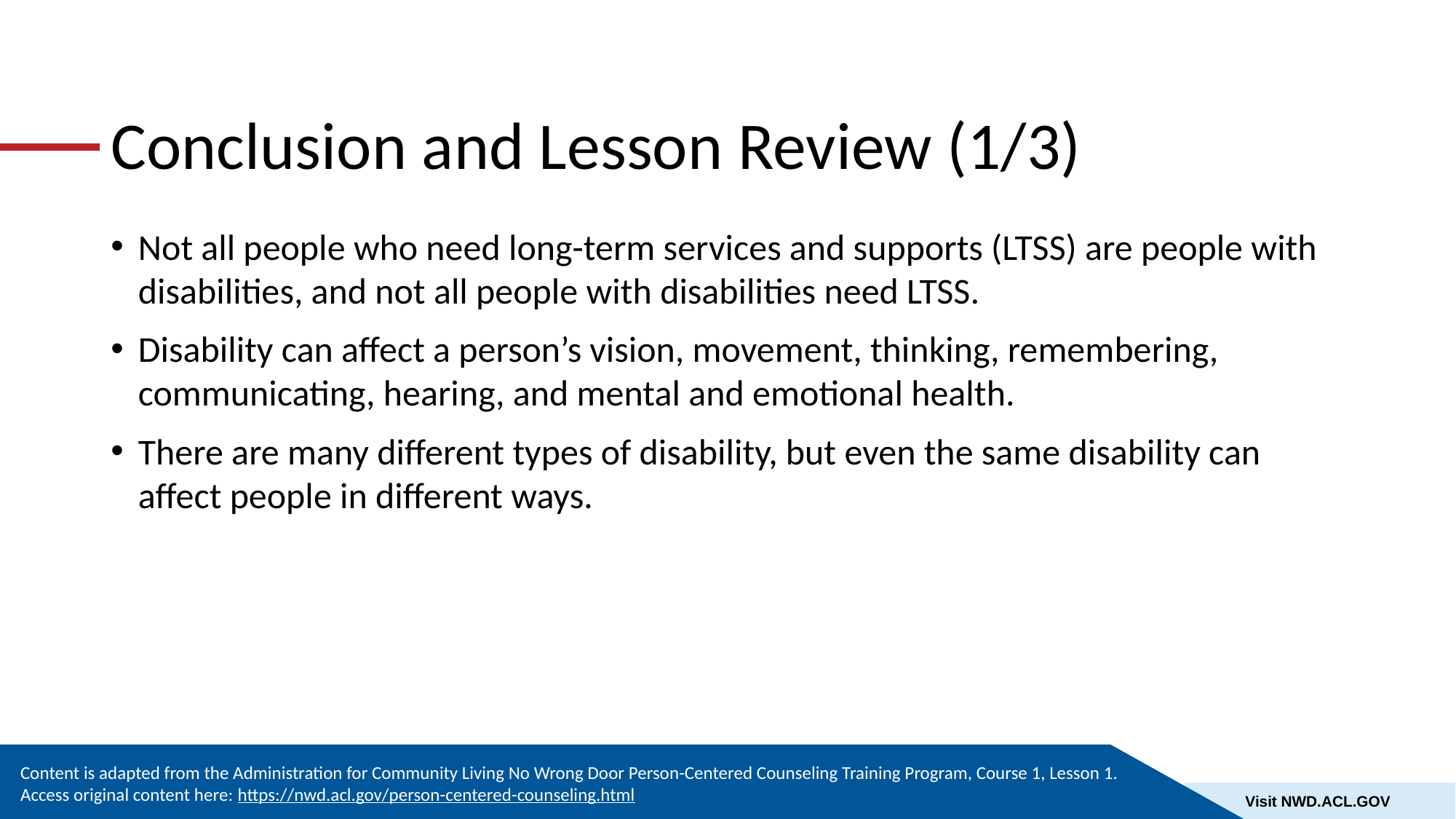

# Conclusion and Lesson Review (1/3)
Not all people who need long-term services and supports (LTSS) are people with disabilities, and not all people with disabilities need LTSS.
Disability can affect a person’s vision, movement, thinking, remembering, communicating, hearing, and mental and emotional health.
There are many different types of disability, but even the same disability can affect people in different ways.